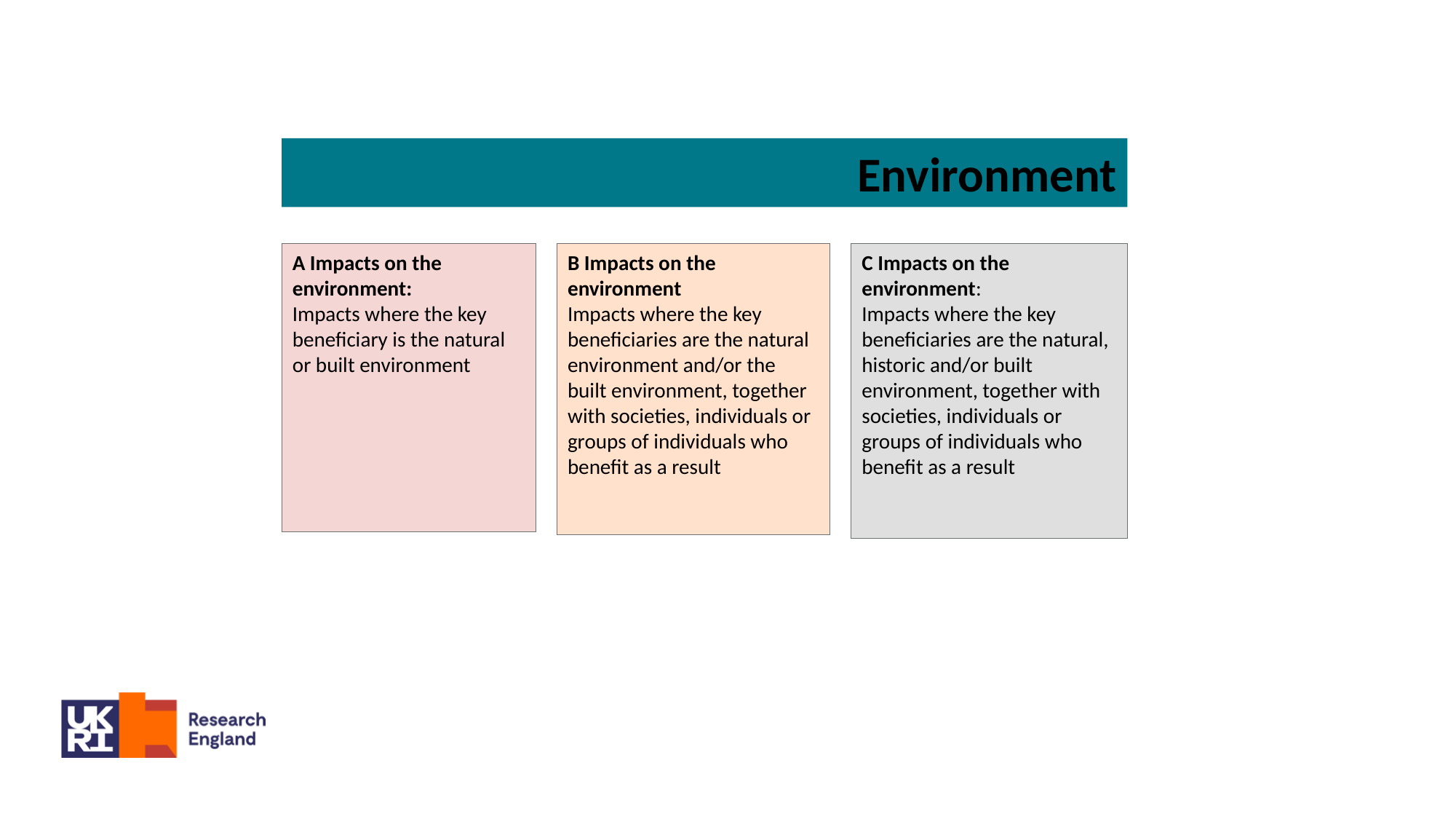

Environment
A Impacts on the environment:
Impacts where the key beneficiary is the natural or built environment

B Impacts on the environment
Impacts where the key beneficiaries are the natural environment and/or the built environment, together with societies, individuals or groups of individuals who benefit as a result

C Impacts on the environment:
Impacts where the key beneficiaries are the natural, historic and/or built environment, together with societies, individuals or groups of individuals who benefit as a result